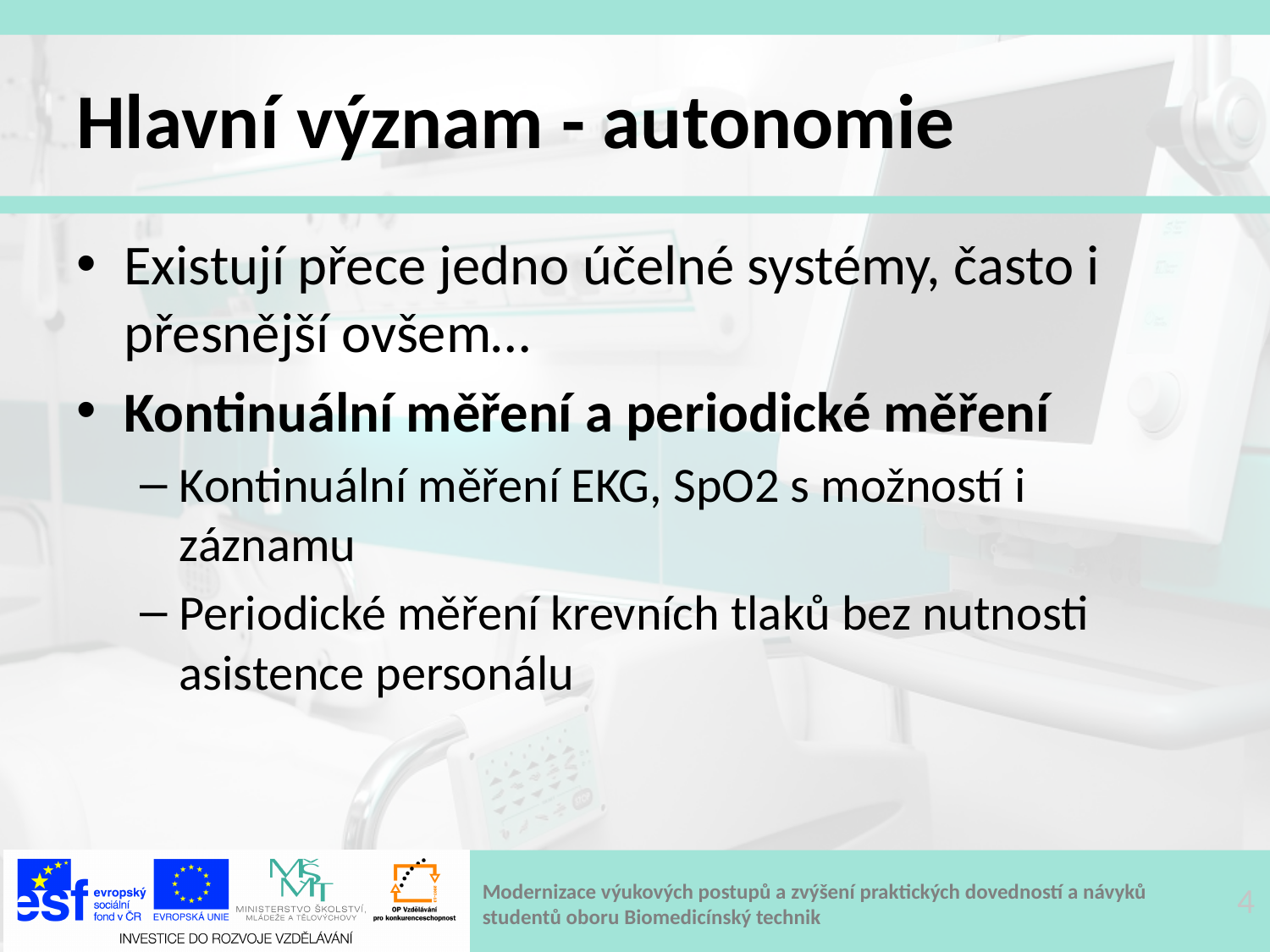

# Hlavní význam - autonomie
Existují přece jedno účelné systémy, často i přesnější ovšem…
Kontinuální měření a periodické měření
Kontinuální měření EKG, SpO2 s možností i záznamu
Periodické měření krevních tlaků bez nutnosti asistence personálu
4